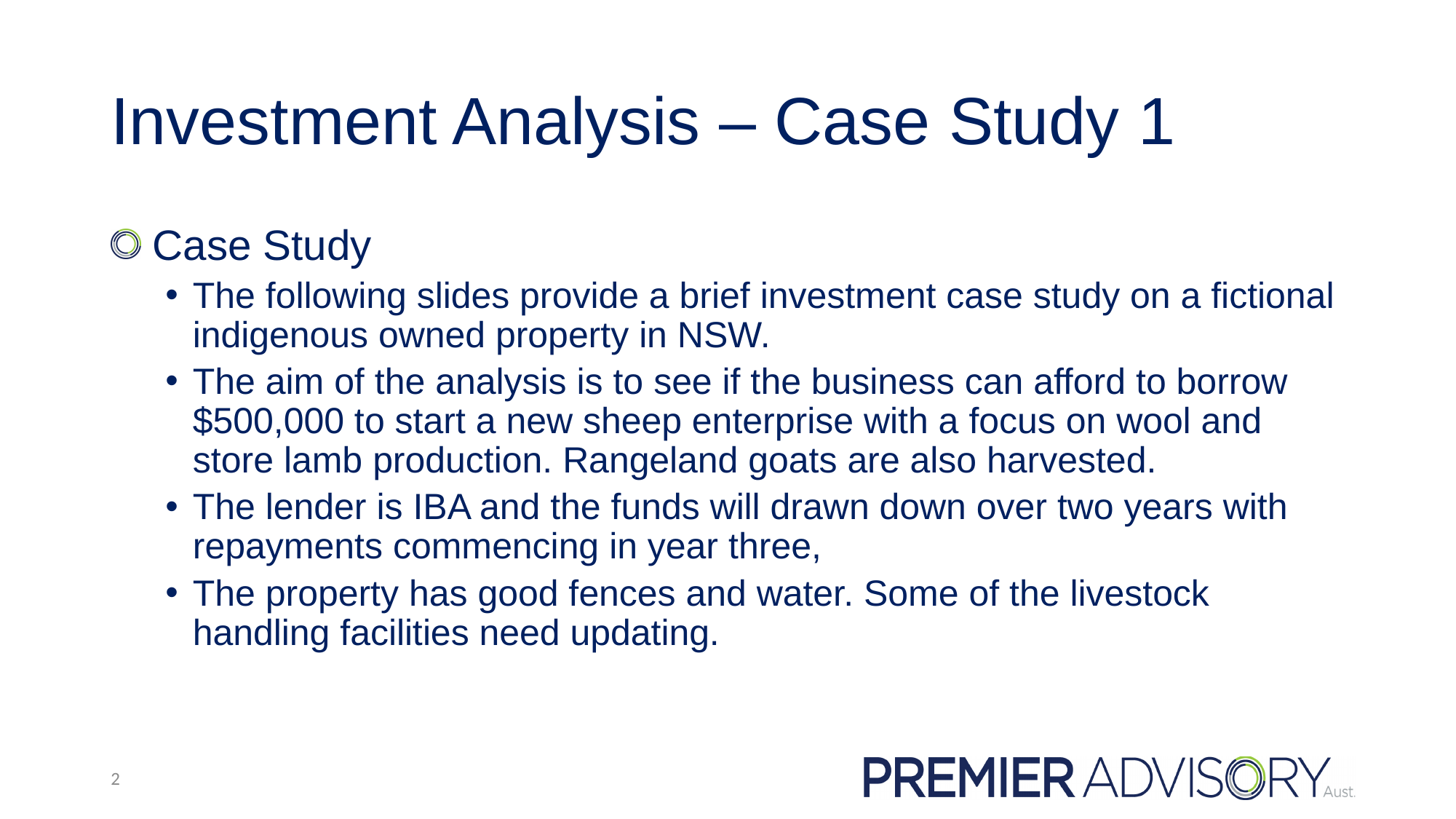

# Investment Analysis – Case Study 1
 Case Study
The following slides provide a brief investment case study on a fictional indigenous owned property in NSW.
The aim of the analysis is to see if the business can afford to borrow $500,000 to start a new sheep enterprise with a focus on wool and store lamb production. Rangeland goats are also harvested.
The lender is IBA and the funds will drawn down over two years with repayments commencing in year three,
The property has good fences and water. Some of the livestock handling facilities need updating.

2